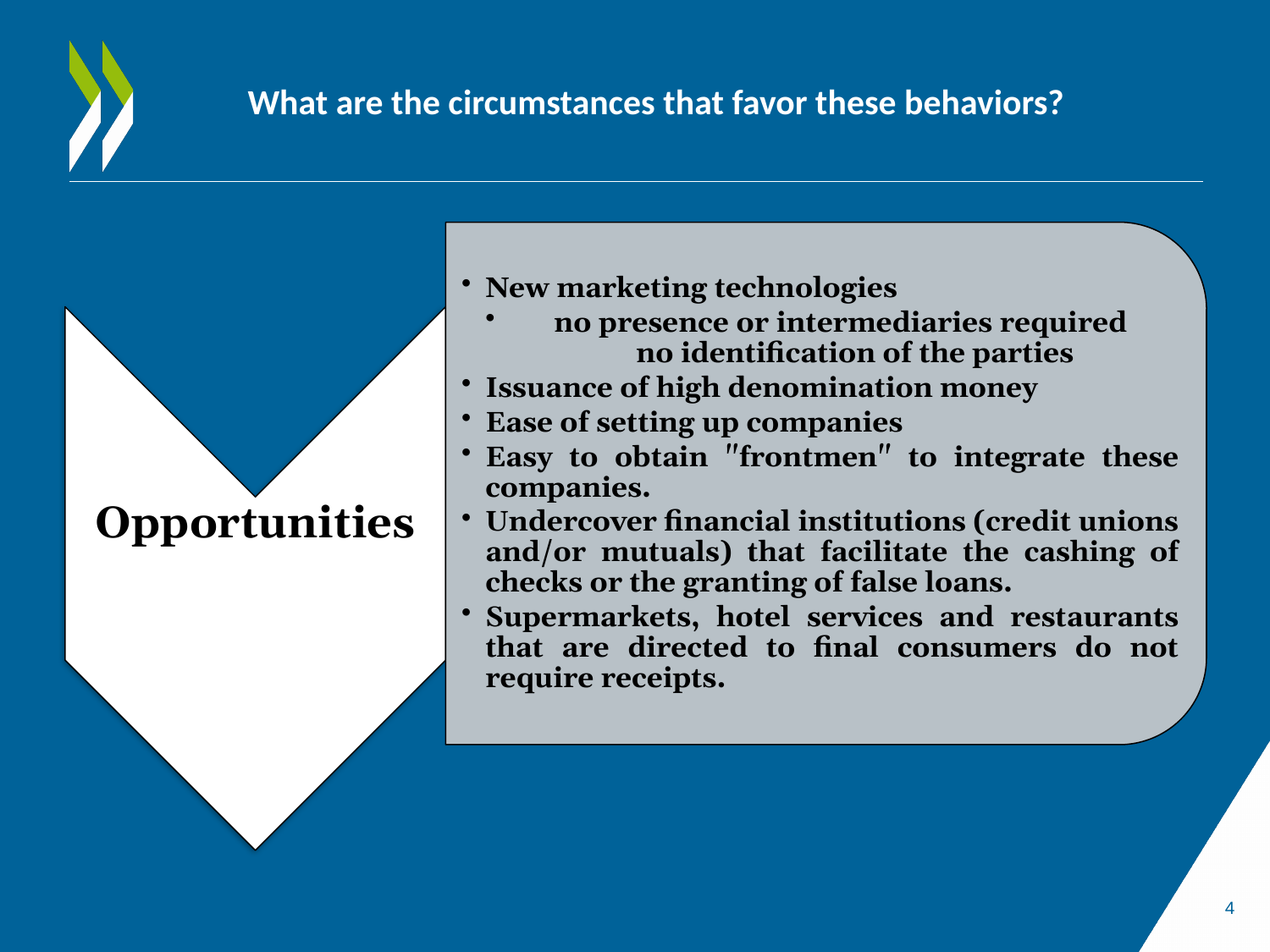

# What are the circumstances that favor these behaviors?
Opportunities

New marketing technologies
      no presence or intermediaries required          	no identification of the parties
Issuance of high denomination money
Ease of setting up companies
Easy to obtain "frontmen" to integrate these companies.
Undercover financial institutions (credit unions and/or mutuals) that facilitate the cashing of checks or the granting of false loans.
Supermarkets, hotel services and restaurants that are directed to final consumers do not require receipts.
4